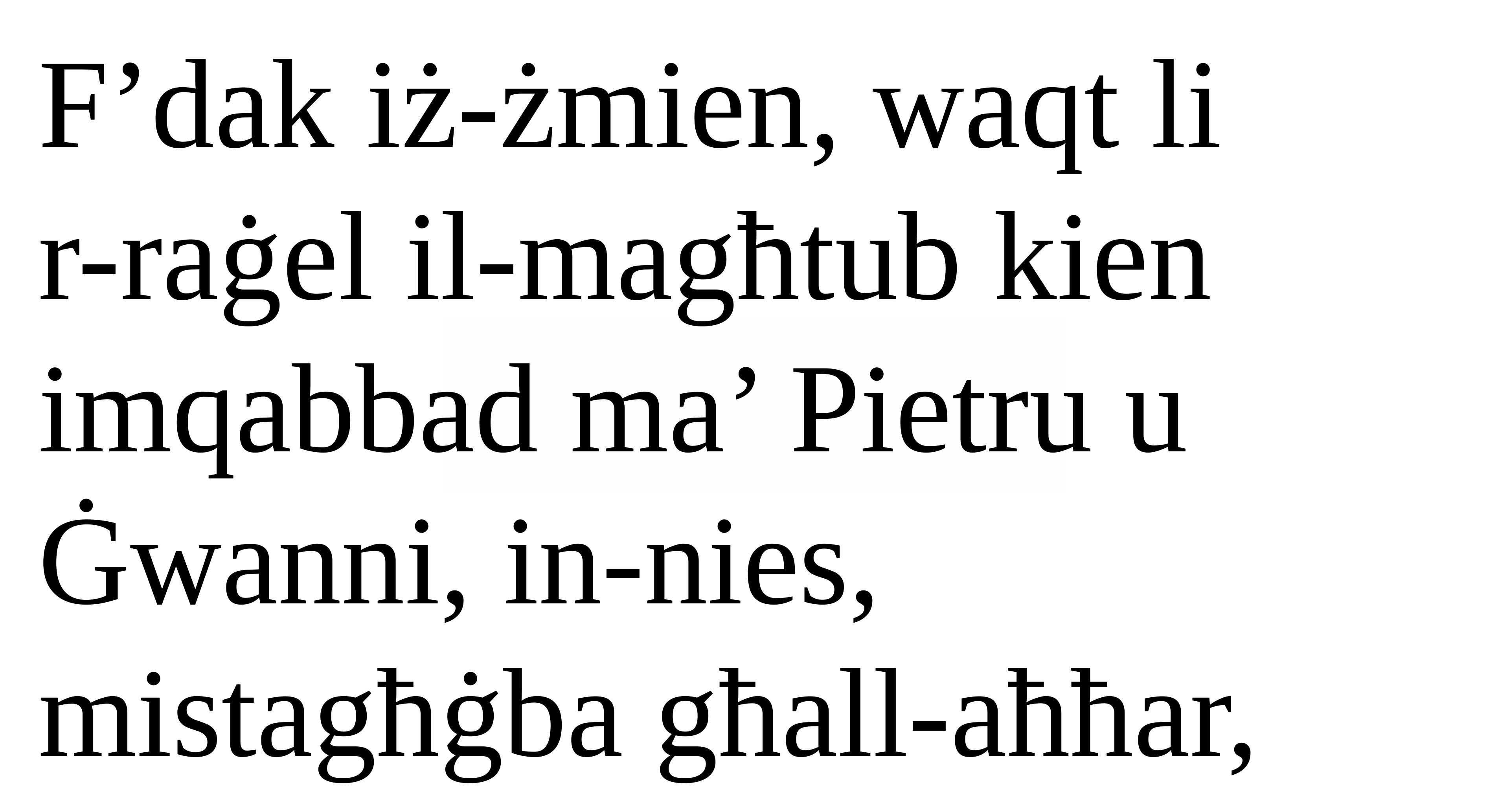

F’dak iż-żmien, waqt li
r-raġel il-magħtub kien imqabbad ma’ Pietru u Ġwanni, in-nies, mistagħġba għall-aħħar,